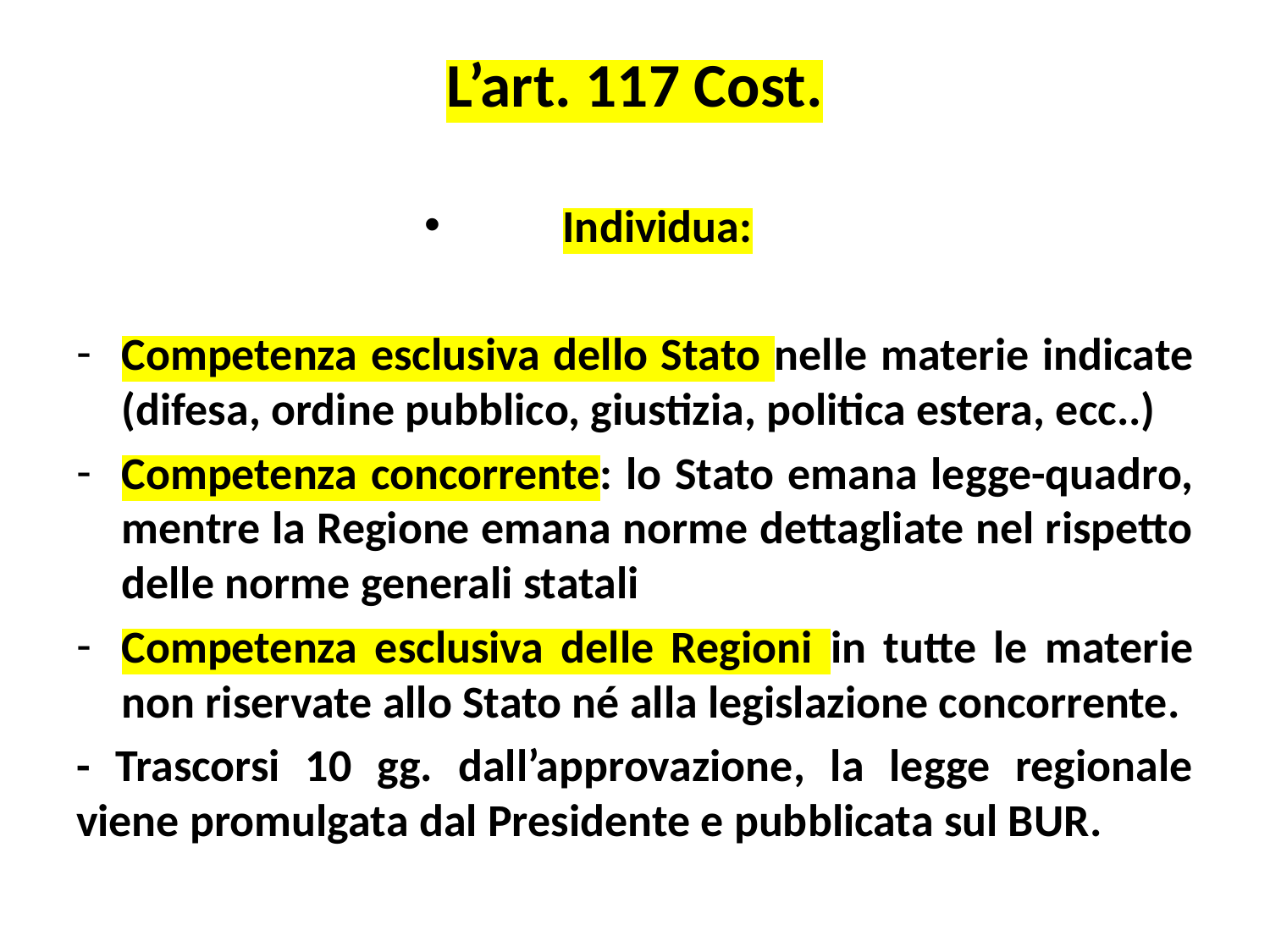

# L’art. 117 Cost.

Individua:

Competenza esclusiva dello Stato nelle materie indicate (difesa, ordine pubblico, giustizia, politica estera, ecc..)
Competenza concorrente: lo Stato emana legge-quadro, mentre la Regione emana norme dettagliate nel rispetto delle norme generali statali
Competenza esclusiva delle Regioni in tutte le materie non riservate allo Stato né alla legislazione concorrente.
- Trascorsi 10 gg. dall’approvazione, la legge regionale viene promulgata dal Presidente e pubblicata sul BUR.